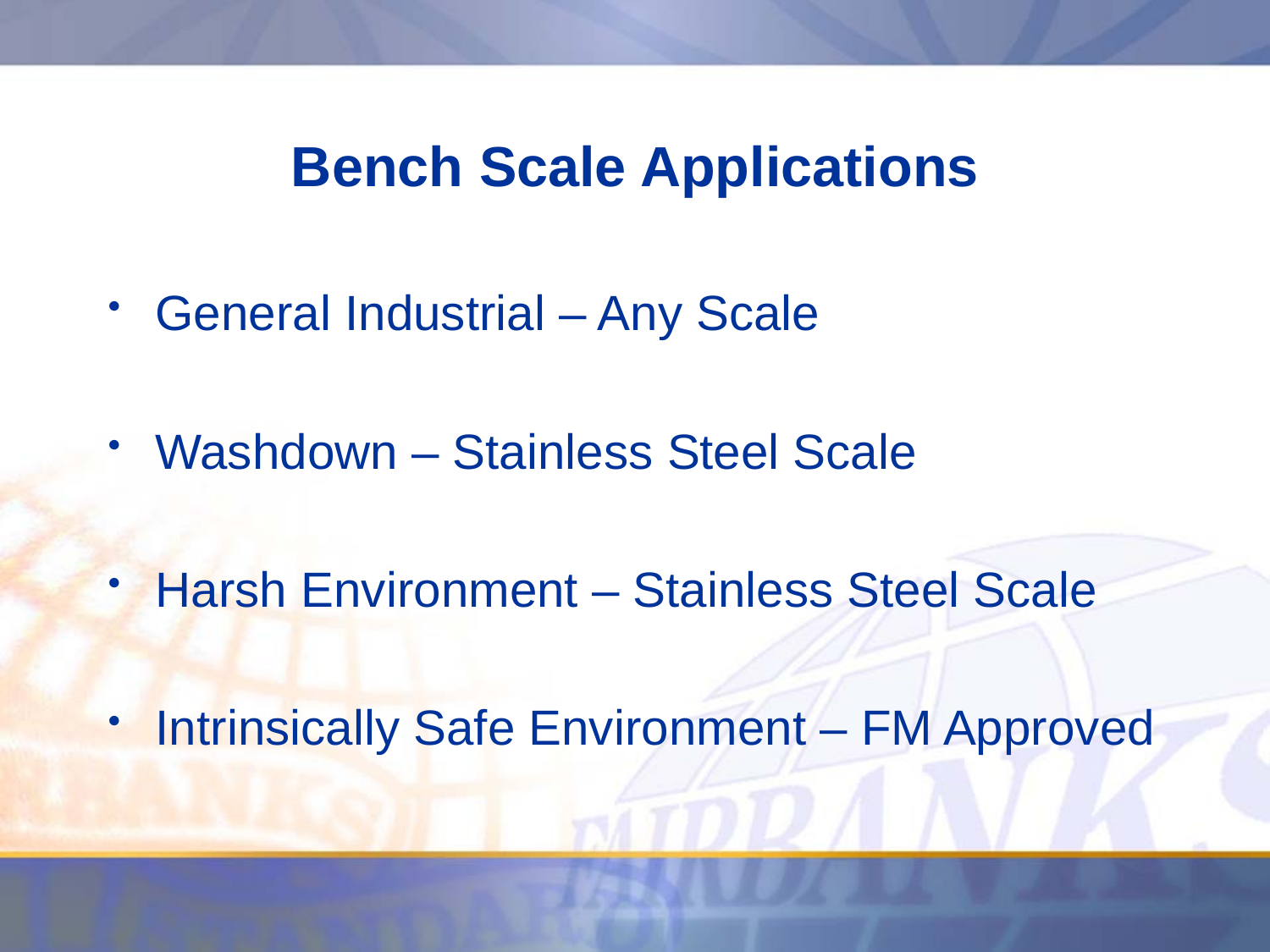

# Bench Scale Applications
General Industrial – Any Scale

Washdown – Stainless Steel Scale

Harsh Environment – Stainless Steel Scale

Intrinsically Safe Environment – FM Approved